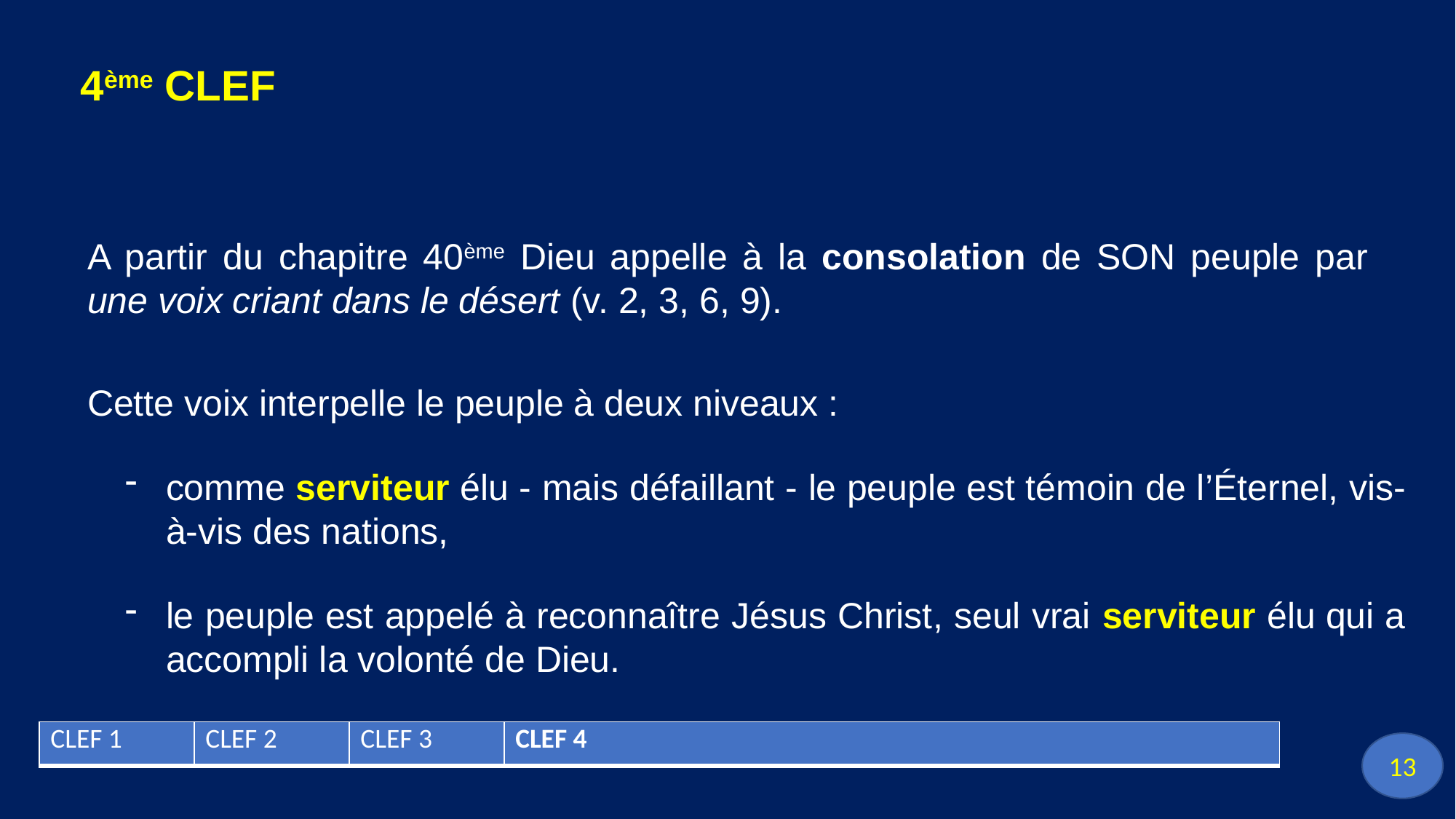

4ème CLEF
A partir du chapitre 40ème Dieu appelle à la consolation de SON peuple par une voix criant dans le désert (v. 2, 3, 6, 9).
Cette voix interpelle le peuple à deux niveaux :
comme serviteur élu - mais défaillant - le peuple est témoin de l’Éternel, vis-à-vis des nations,
le peuple est appelé à reconnaître Jésus Christ, seul vrai serviteur élu qui a accompli la volonté de Dieu.
| CLEF 1 | CLEF 2 | CLEF 3 | CLEF 4 |
| --- | --- | --- | --- |
13